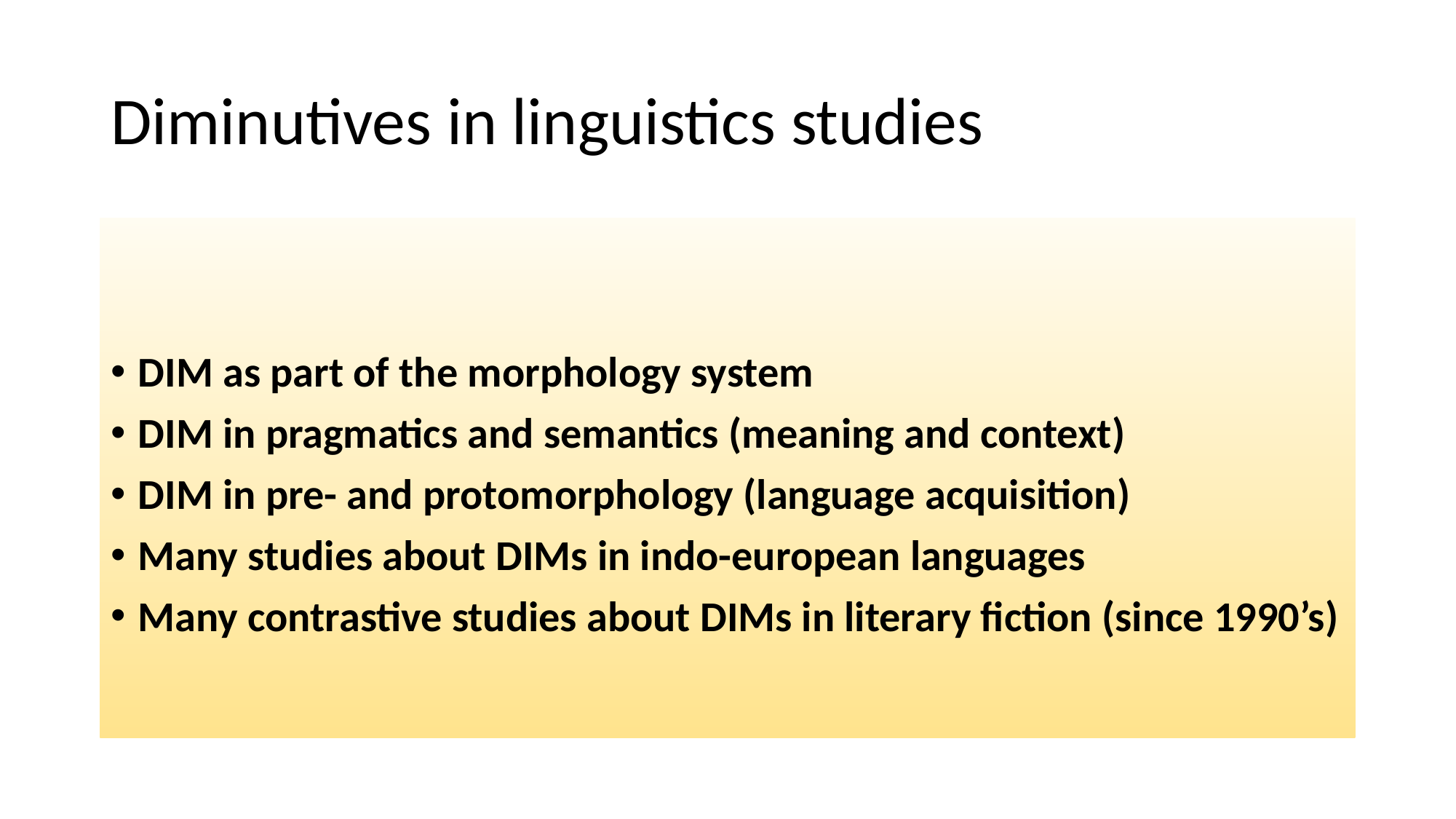

# Diminutives in linguistics studies

DIM as part of the morphology system
DIM in pragmatics and semantics (meaning and context)
DIM in pre- and protomorphology (language acquisition)
Many studies about DIMs in indo-european languages
Many contrastive studies about DIMs in literary fiction (since 1990’s)